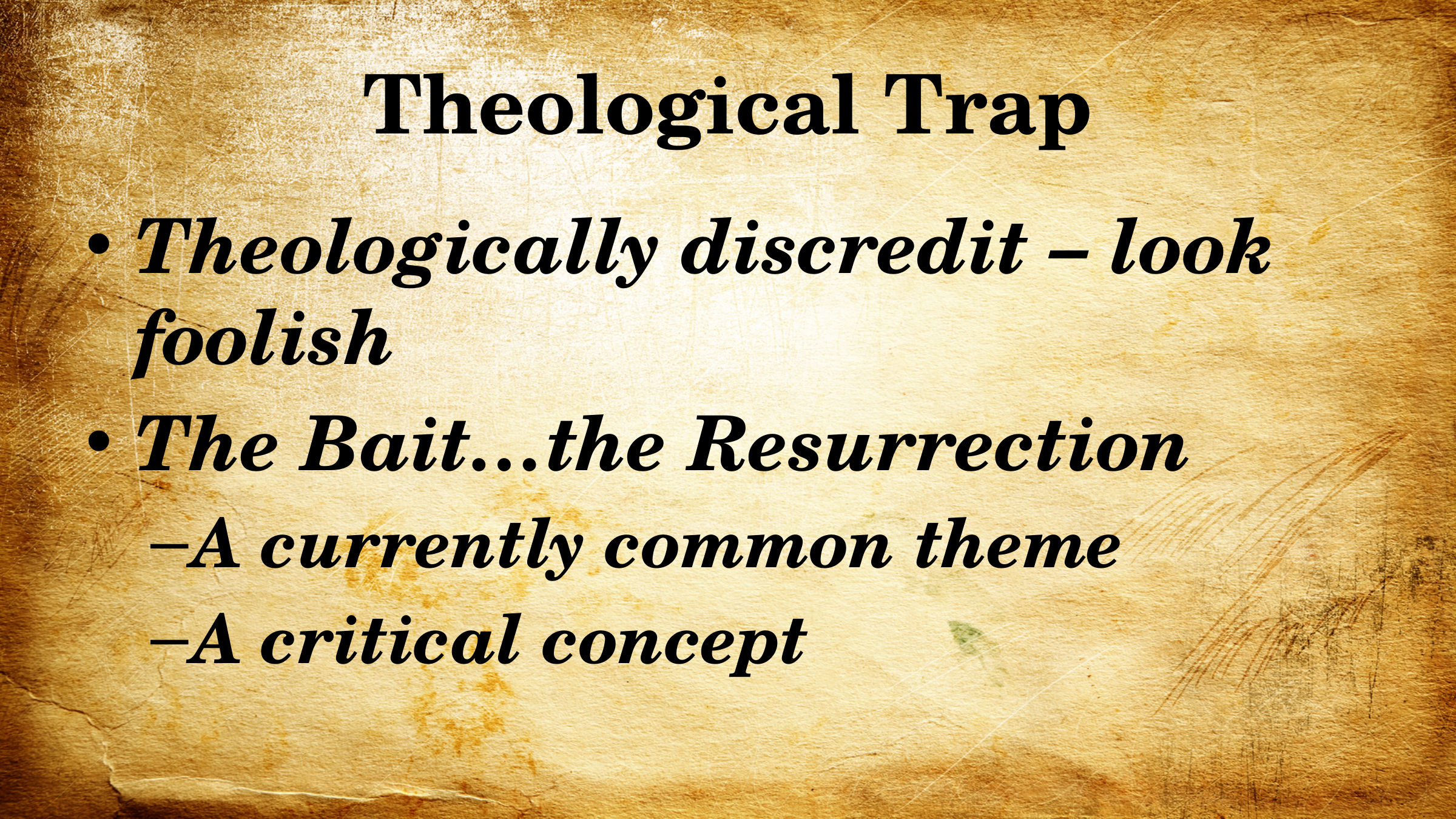

# Theological Trap
Theologically discredit – look foolish
The Bait…the Resurrection
A currently common theme
A critical concept